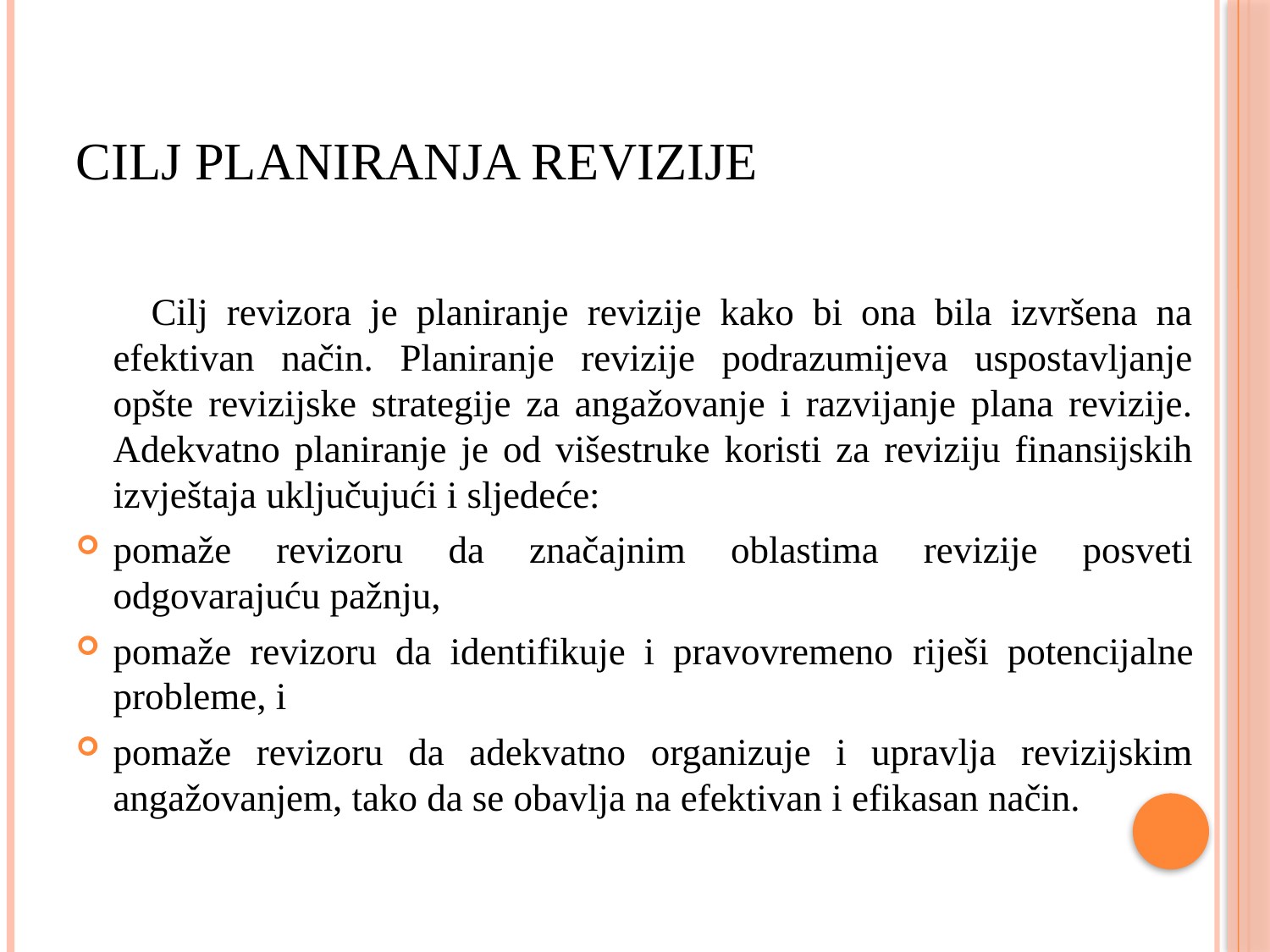

# Cilj planiranja revizije

    Cilj revizora je planiranje revizije kako bi ona bila izvršena na efektivan način. Planiranje revizije podrazumijeva uspostavljanje opšte revizijske strategije za angažovanje i razvijanje plana revizije. Adekvatno planiranje je od višestruke koristi za reviziju finansijskih izvještaja uključujući i sljedeće:
pomaže revizoru da značajnim oblastima revizije posveti odgovarajuću pažnju,
pomaže revizoru da identifikuje i pravovremeno riješi potencijalne probleme, i
pomaže revizoru da adekvatno organizuje i upravlja revizijskim angažovanjem, tako da se obavlja na efektivan i efikasan način.